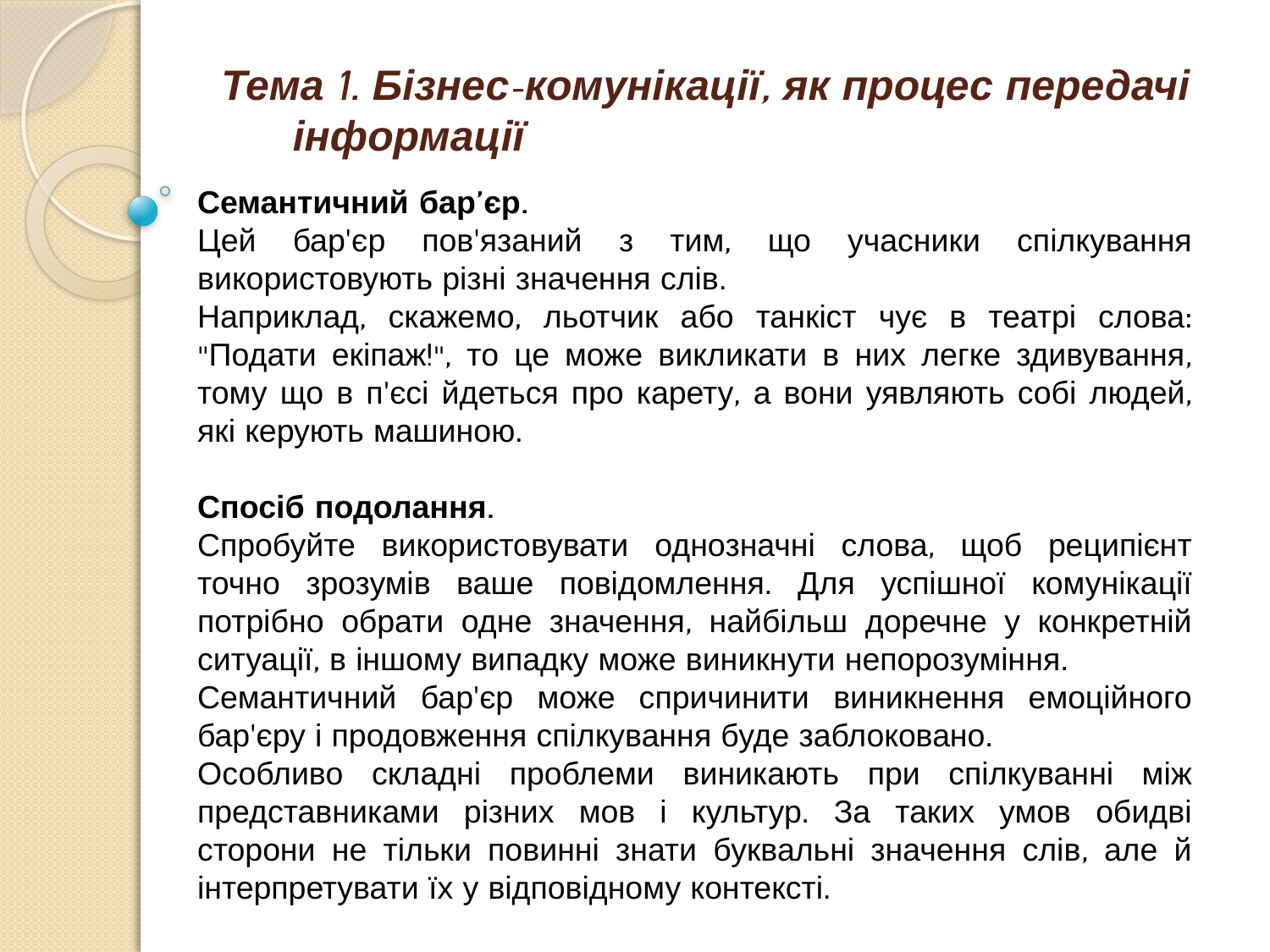

# Тема 1. Бізнес-комунікації, як процес передачі інформації
Семантичний бар’єр.
Цей бар'єр пов'язаний з тим, що учасники спілкування використовують різні значення слів.
Наприклад, скажемо, льотчик або танкіст чує в театрі слова: "Подати екіпаж!", то це може викликати в них легке здивування, тому що в п'єсі йдеться про карету, а вони уявляють собі людей, які керують машиною.

Спосіб подолання.
Спробуйте використовувати однозначні слова, щоб реципієнт точно зрозумів ваше повідомлення. Для успішної комунікації потрібно обрати одне значення, найбільш доречне у конкретній ситуації, в іншому випадку може виникнути непорозуміння.
Семантичний бар'єр може спричинити виникнення емоційного бар'єру і продовження спілкування буде заблоковано.
Особливо складні проблеми виникають при спілкуванні між представниками різних мов і культур. За таких умов обидві сторони не тільки повинні знати буквальні значення слів, але й інтерпретувати їх у відповідному контексті.